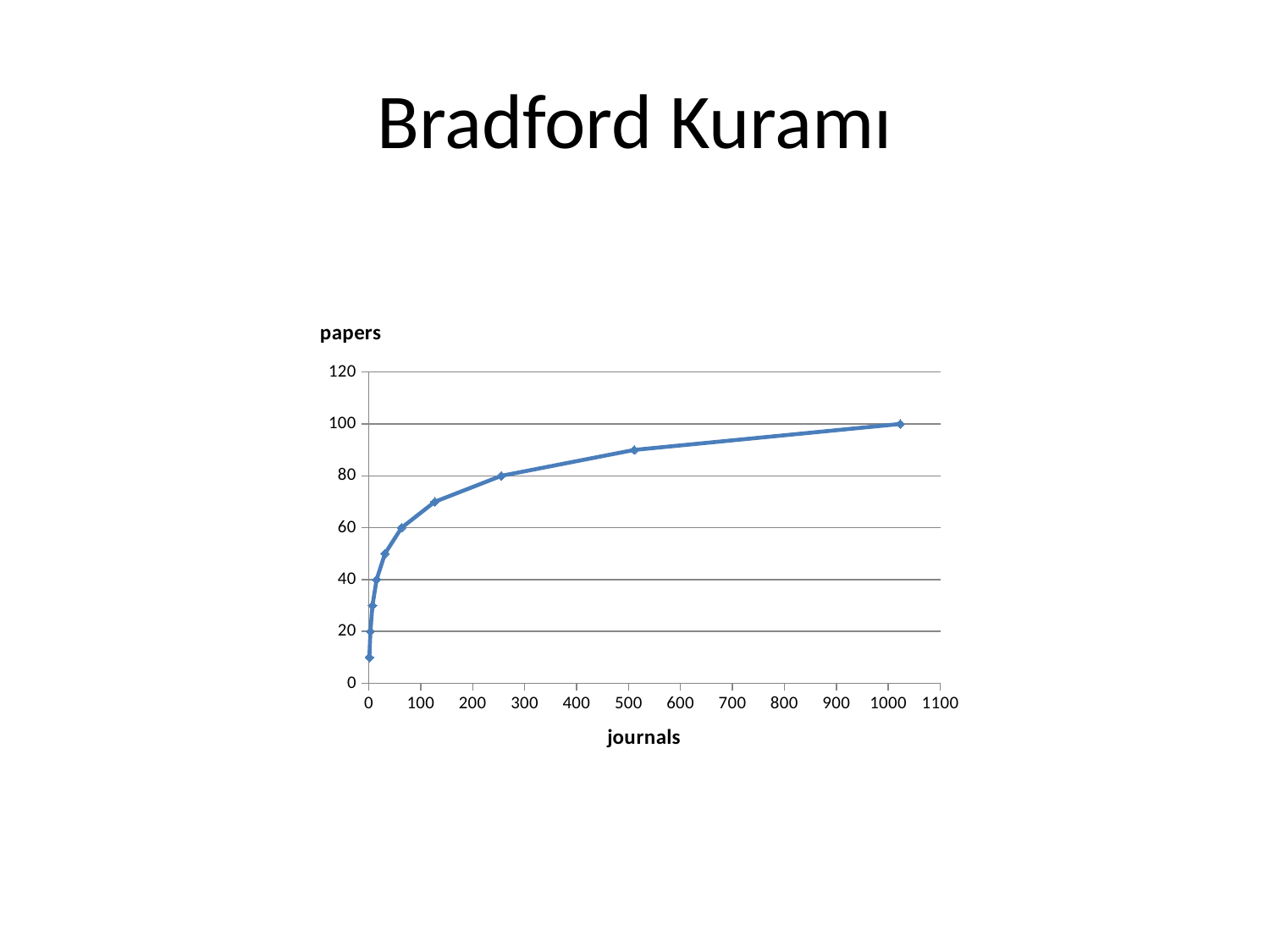

# Bradford Kuramı

### Chart:

| Category | papers |
|---|---|